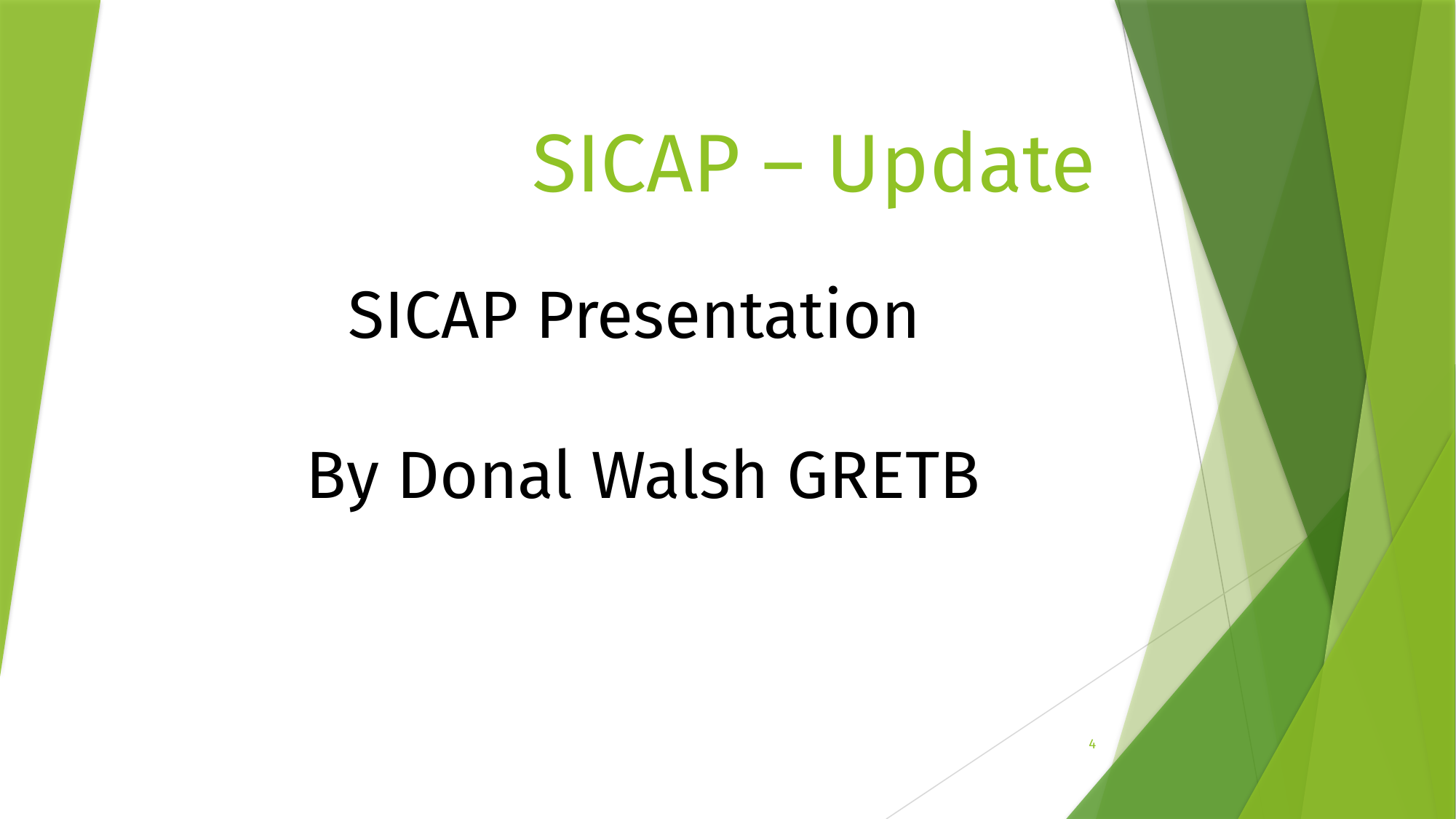

# SICAP – Update
SICAP Presentation

By Donal Walsh GRETB

4